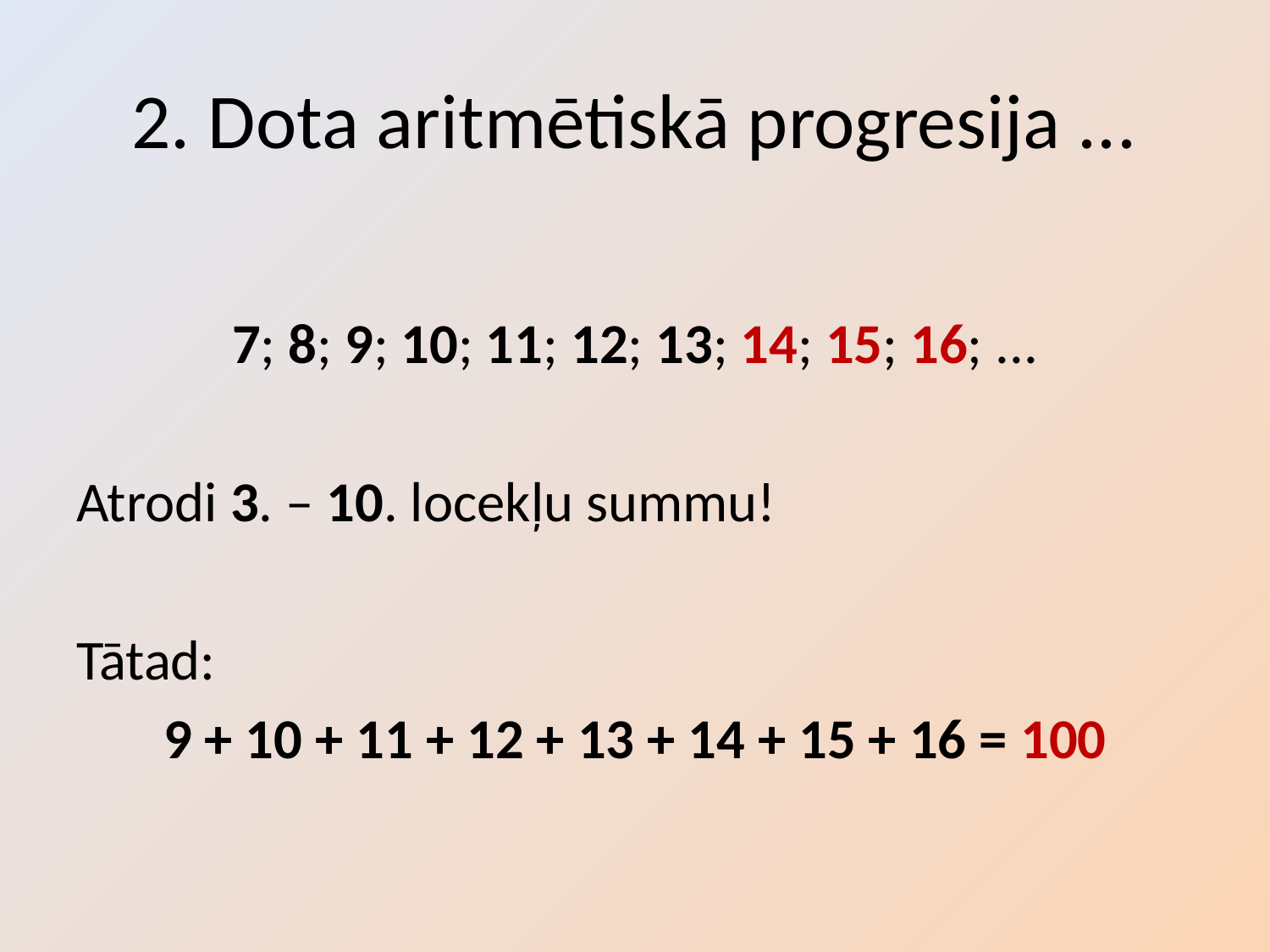

# 2. Dota aritmētiskā progresija ...

7; 8; 9; 10; 11; 12; 13; 14; 15; 16; ...

Atrodi 3. – 10. locekļu summu!

Tātad:
9 + 10 + 11 + 12 + 13 + 14 + 15 + 16 = 100